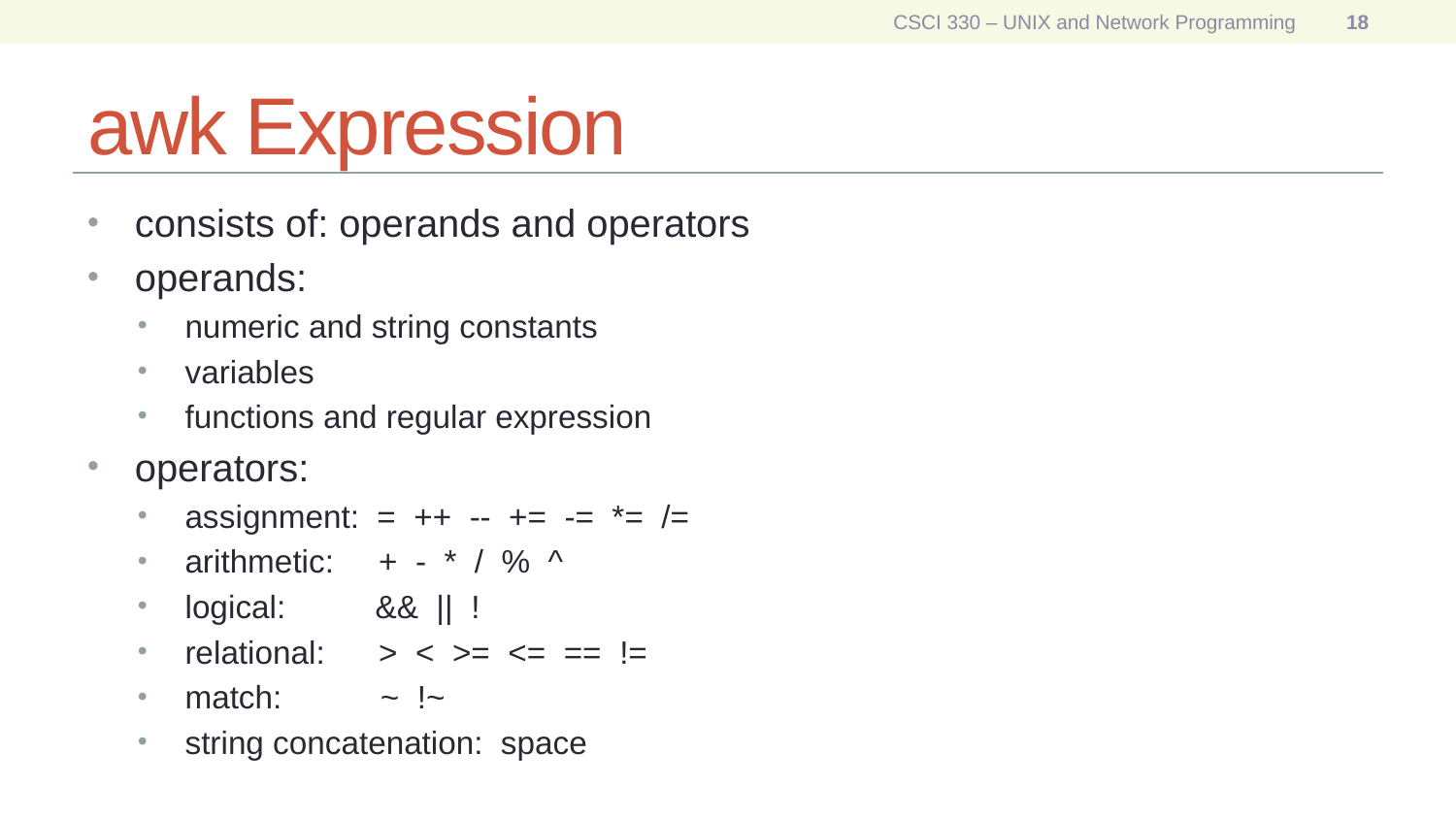

CSCI 330 – UNIX and Network Programming
18
# awk Expression
consists of: operands and operators
operands:
numeric and string constants
variables
functions and regular expression
operators:
assignment:  =  ++  --  +=  -=  *=  /=
arithmetic:     +  -  *  /  %  ^
logical:          &&  ||  !
relational:      >  <  >=  <=  ==  !=
match:           ~  !~
string concatenation:  space